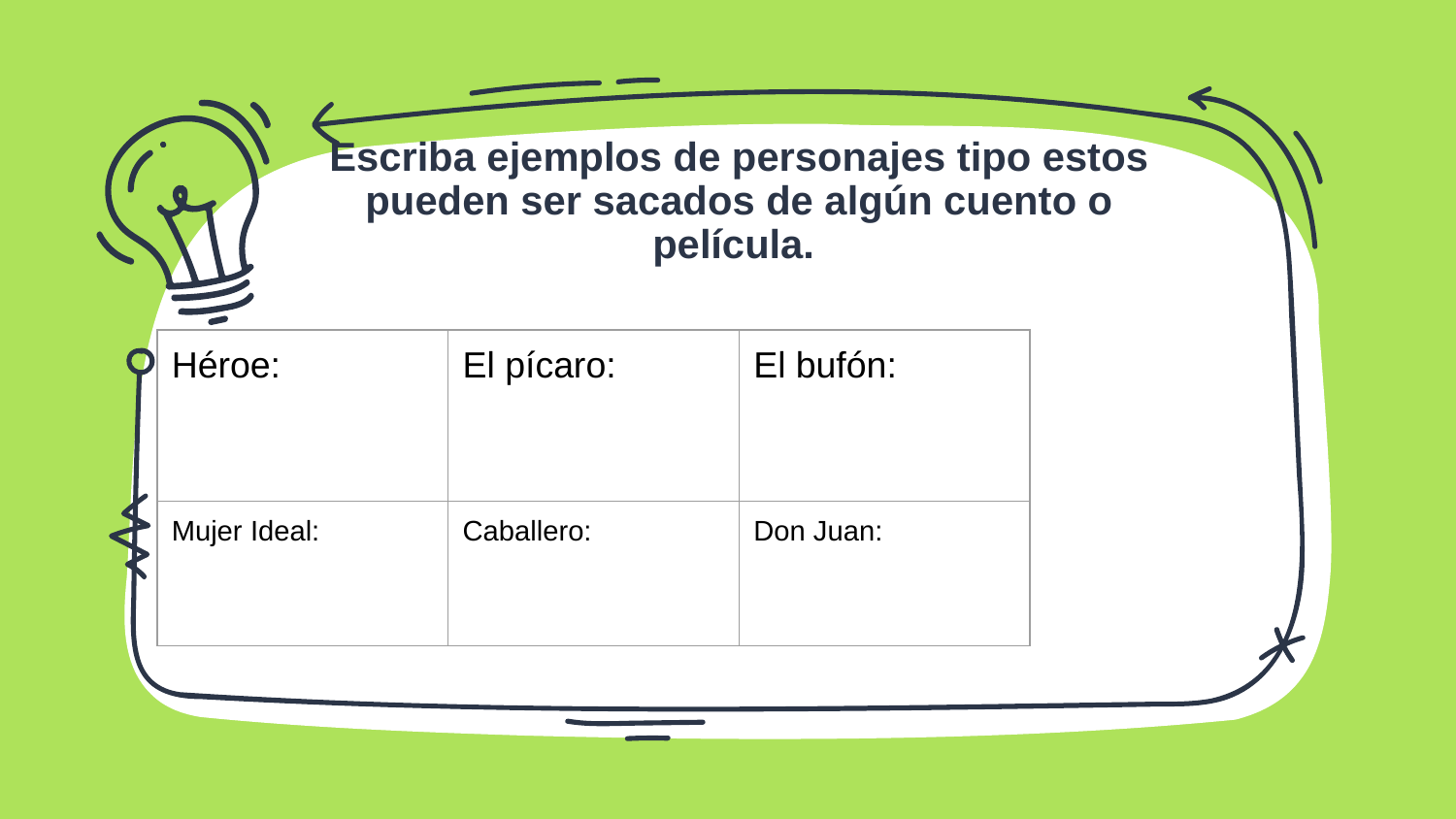

# Escriba ejemplos de personajes tipo estos pueden ser sacados de algún cuento o película.
| Héroe: | El pícaro: | El bufón: |
| --- | --- | --- |
| Mujer Ideal: | Caballero: | Don Juan: |